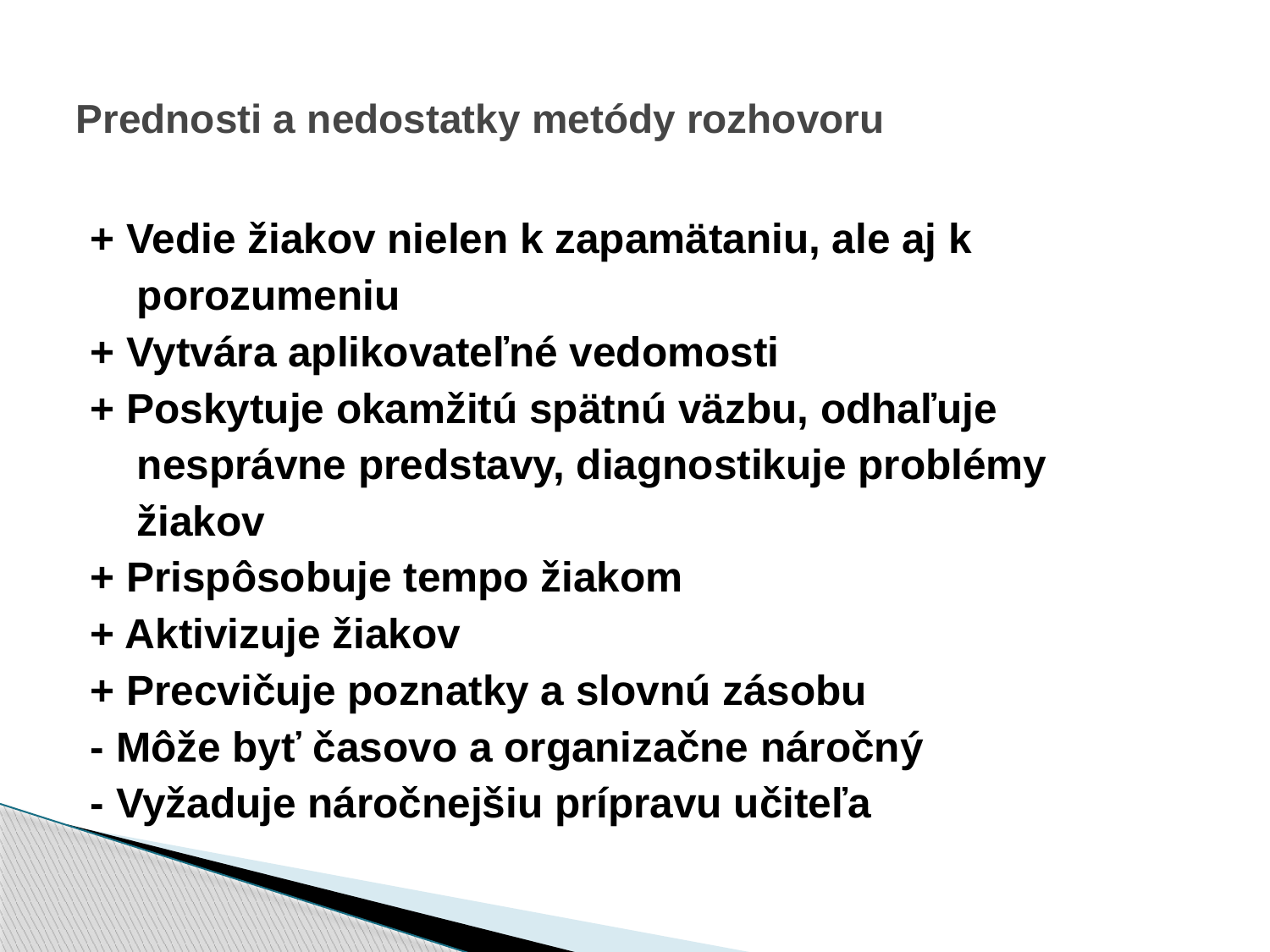

# Prednosti a nedostatky metódy rozhovoru
+ Vedie žiakov nielen k zapamätaniu, ale aj k
    porozumeniu
+ Vytvára aplikovateľné vedomosti
+ Poskytuje okamžitú spätnú väzbu, odhaľuje
    nesprávne predstavy, diagnostikuje problémy
    žiakov
+ Prispôsobuje tempo žiakom
+ Aktivizuje žiakov
+ Precvičuje poznatky a slovnú zásobu
- Môže byť časovo a organizačne náročný
- Vyžaduje náročnejšiu prípravu učiteľa